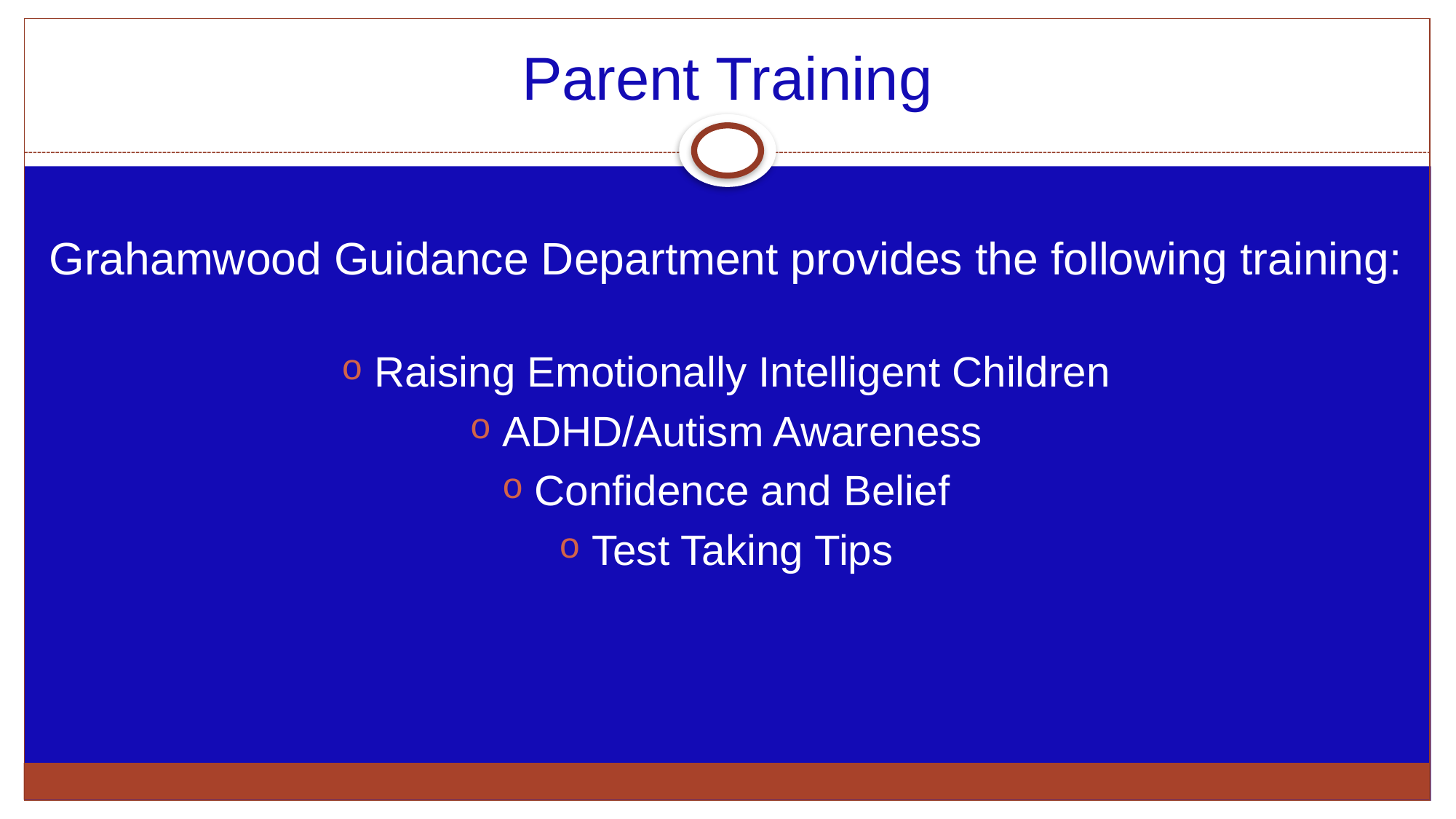

# Parent Training

Grahamwood Guidance Department provides the following training:
Raising Emotionally Intelligent Children
ADHD/Autism Awareness
Confidence and Belief
Test Taking Tips